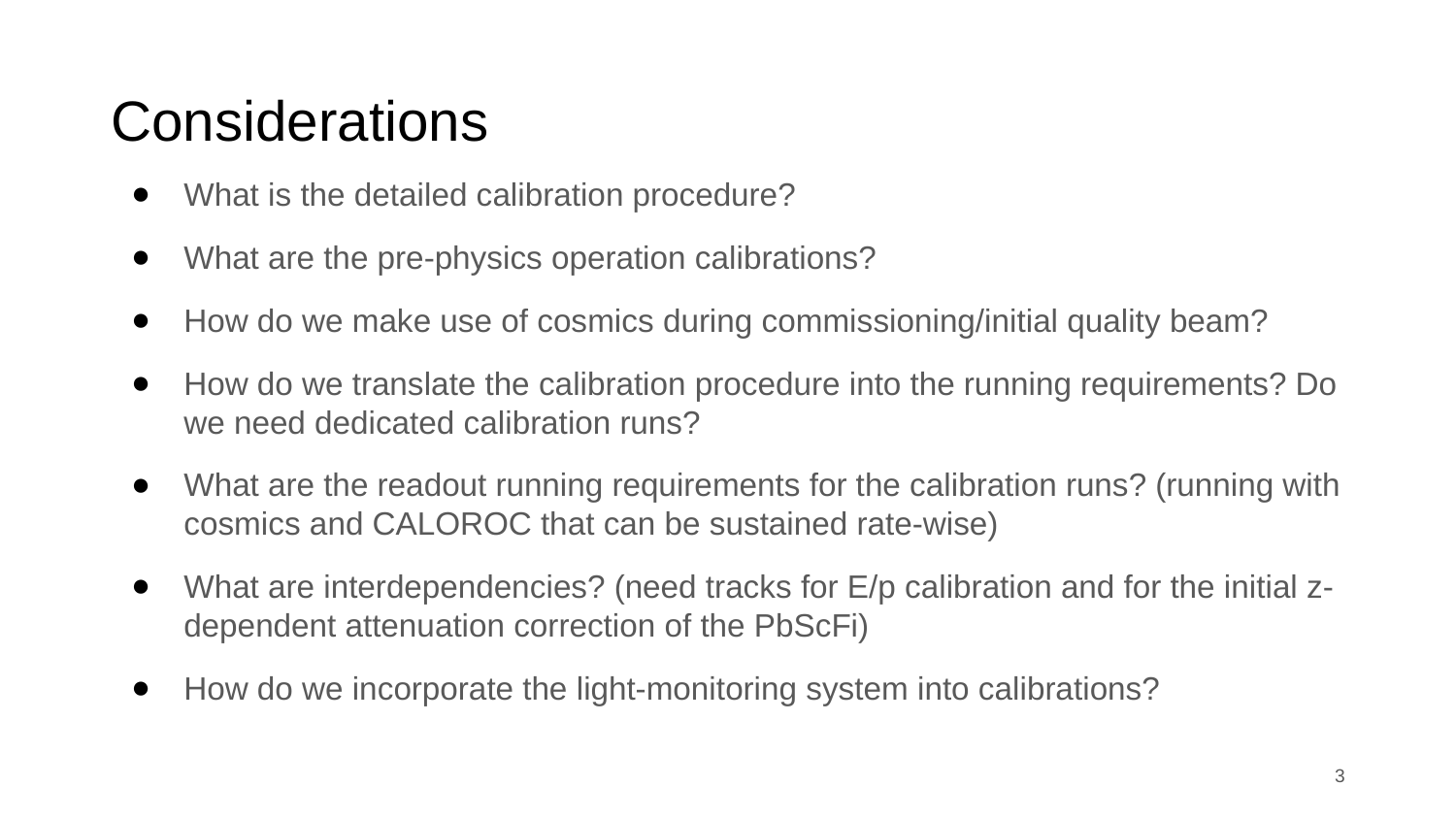

# Considerations
What is the detailed calibration procedure?
What are the pre-physics operation calibrations?
How do we make use of cosmics during commissioning/initial quality beam?
How do we translate the calibration procedure into the running requirements? Do we need dedicated calibration runs?
What are the readout running requirements for the calibration runs? (running with cosmics and CALOROC that can be sustained rate-wise)
What are interdependencies? (need tracks for E/p calibration and for the initial z-dependent attenuation correction of the PbScFi)
How do we incorporate the light-monitoring system into calibrations?

3